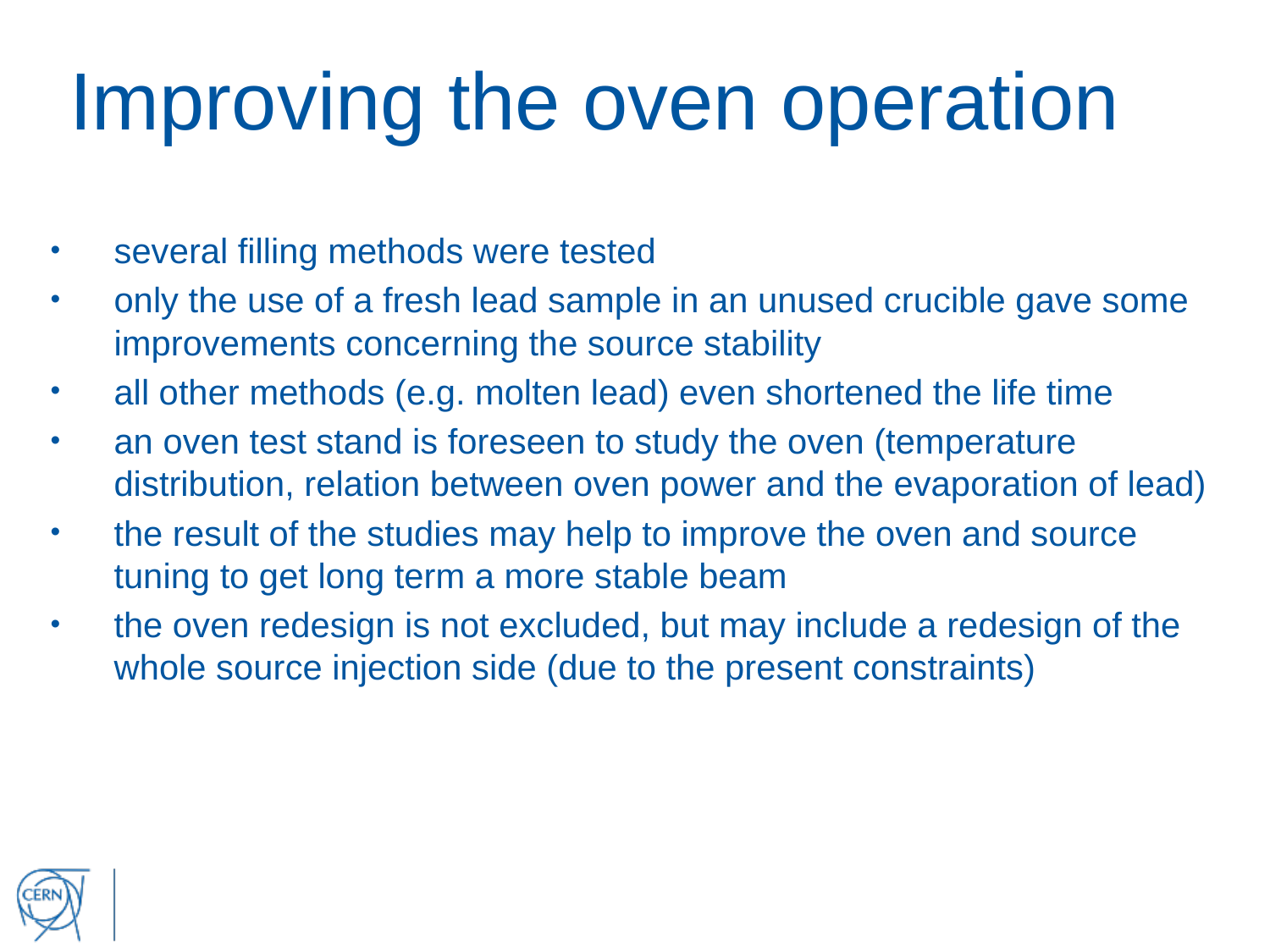

# Improving the oven operation
several filling methods were tested
only the use of a fresh lead sample in an unused crucible gave some improvements concerning the source stability
all other methods (e.g. molten lead) even shortened the life time
an oven test stand is foreseen to study the oven (temperature distribution, relation between oven power and the evaporation of lead)
the result of the studies may help to improve the oven and source tuning to get long term a more stable beam
the oven redesign is not excluded, but may include a redesign of the whole source injection side (due to the present constraints)